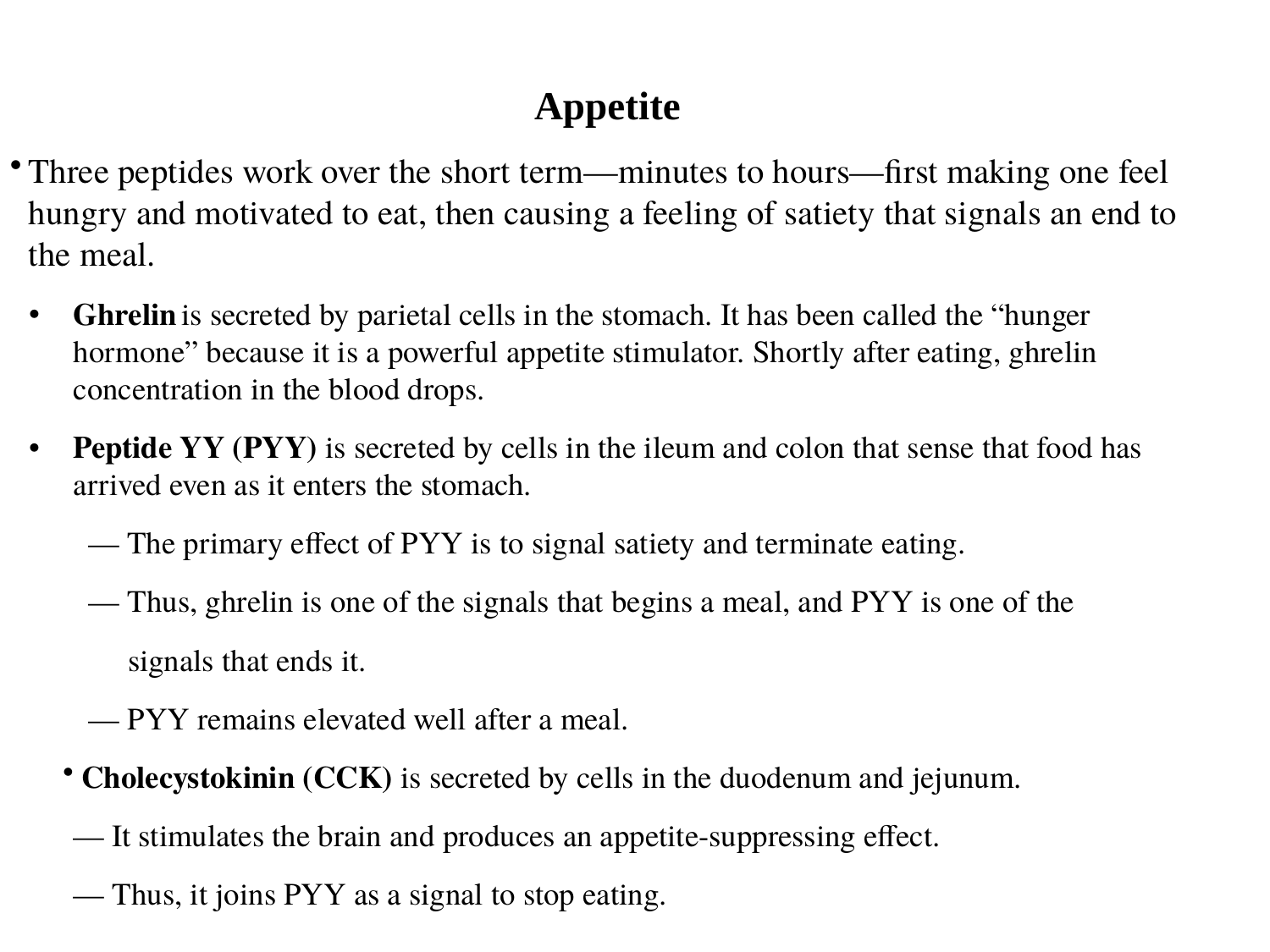

Appetite
Three peptides work over the short term—minutes to hours—first making one feel hungry and motivated to eat, then causing a feeling of satiety that signals an end to the meal.
Ghrelin is secreted by parietal cells in the stomach. It has been called the “hunger hormone” because it is a powerful appetite stimulator. Shortly after eating, ghrelin concentration in the blood drops.
Peptide YY (PYY) is secreted by cells in the ileum and colon that sense that food has arrived even as it enters the stomach.
          — The primary effect of PYY is to signal satiety and terminate eating.
      — Thus, ghrelin is one of the signals that begins a meal, and PYY is one of the
           signals that ends it.
      — PYY remains elevated well after a meal.
Cholecystokinin (CCK) is secreted by cells in the duodenum and jejunum.
    — It stimulates the brain and produces an appetite-suppressing effect.
— Thus, it joins PYY as a signal to stop eating.